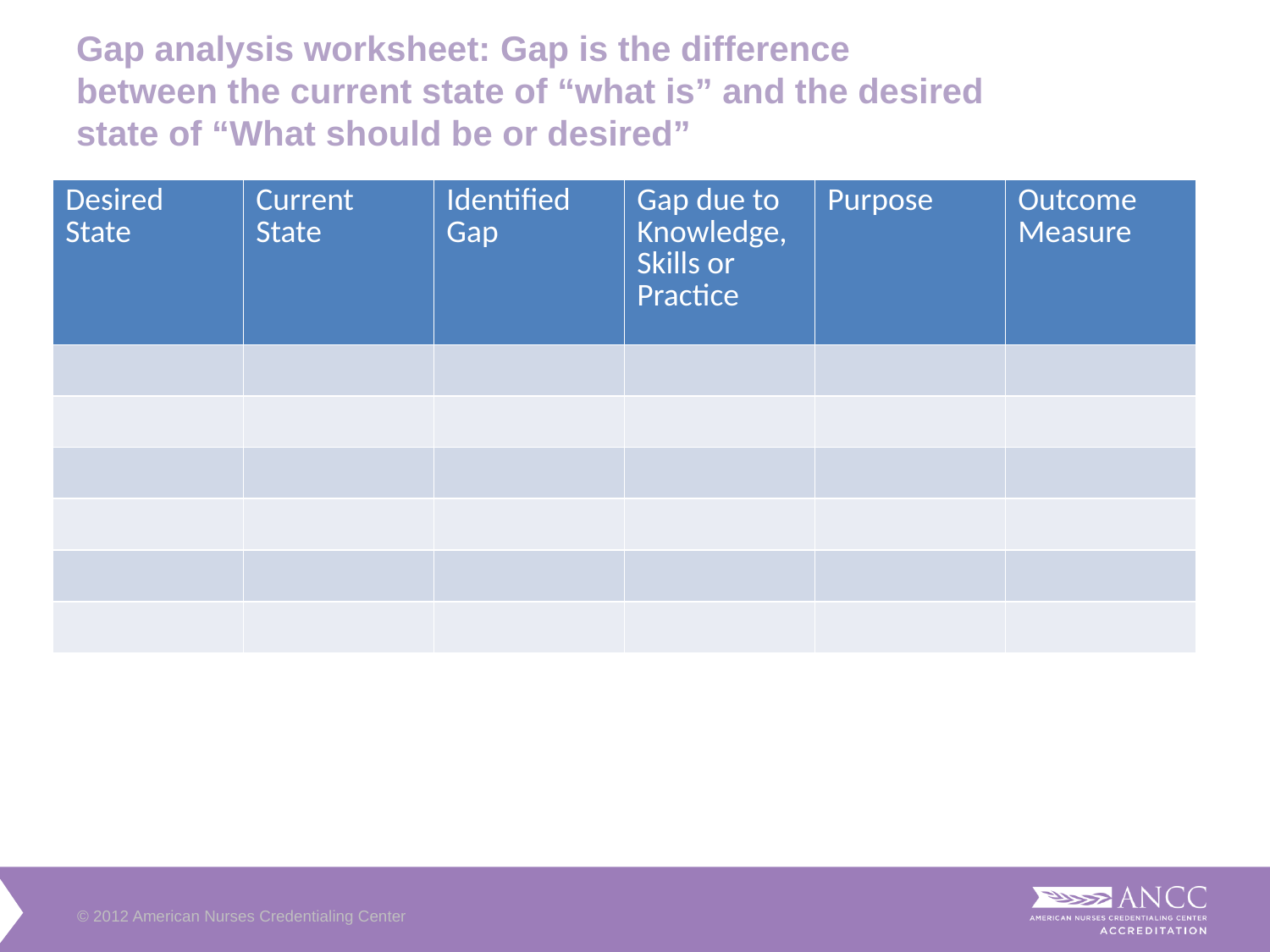

Gap analysis worksheet: Gap is the difference between the current state of “what is” and the desired state of “What should be or desired”
| Desired State | Current State | Identified Gap | Gap due to Knowledge, Skills or Practice | Purpose | Outcome Measure |
| --- | --- | --- | --- | --- | --- |
|  |  |  |  |  |  |
|  |  |  |  |  |  |
|  |  |  |  |  |  |
|  |  |  |  |  |  |
|  |  |  |  |  |  |
|  |  |  |  |  |  |